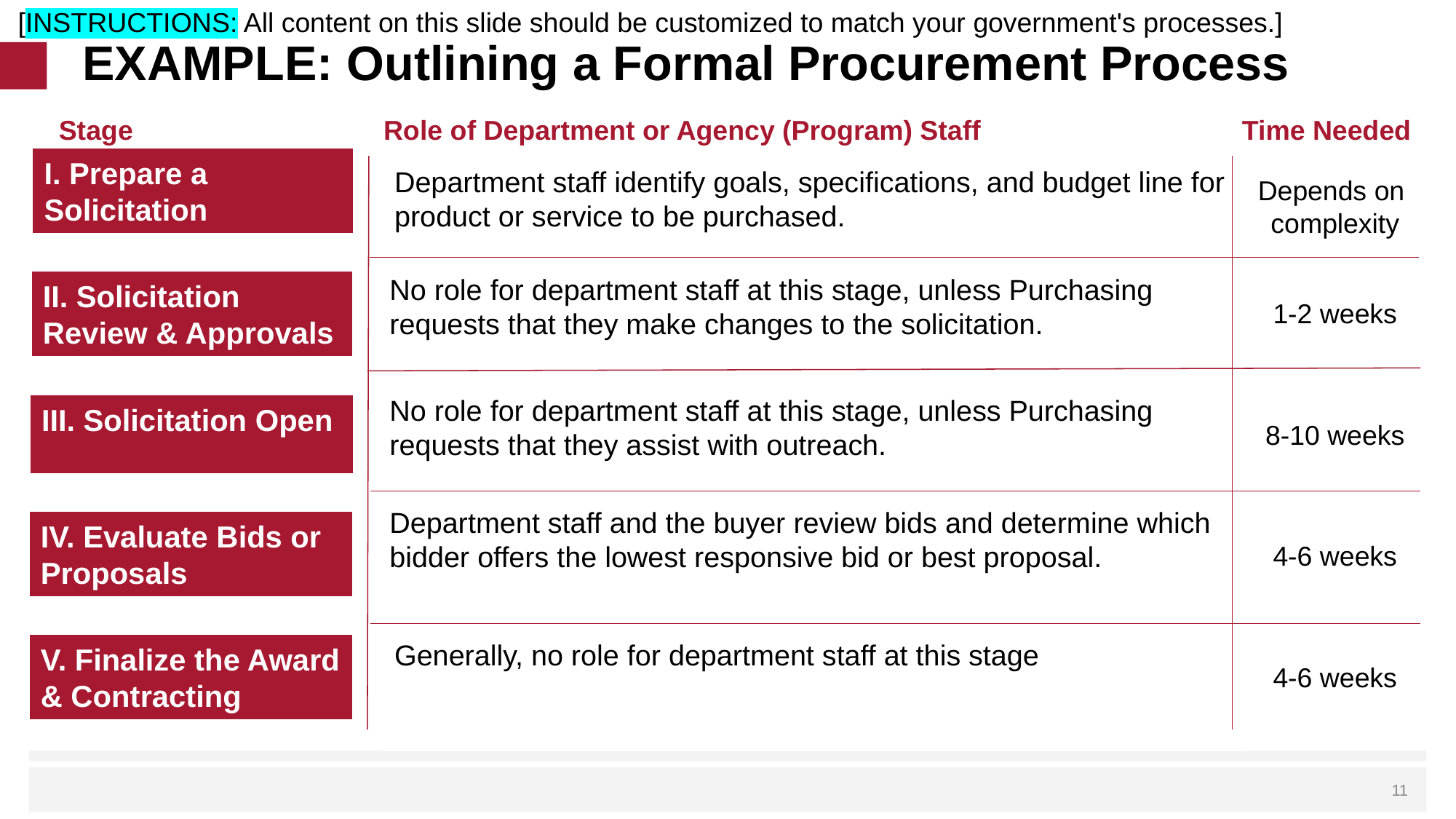

[INSTRUCTIONS: All content on this slide should be customized to match your government's processes.]
# EXAMPLE: Outlining a Formal Procurement Process
Stage
Role of Department or Agency (Program) Staff
Time Needed
I. Prepare a Solicitation
| Department staff identify goals, specifications, and budget line for product or service to be purchased. |
| --- |
Depends on
complexity
| No role for department staff at this stage, unless Purchasing requests that they make changes to the solicitation. |
| --- |
II. Solicitation Review & Approvals
1-2 weeks
| No role for department staff at this stage, unless Purchasing requests that they assist with outreach. |
| --- |
III. Solicitation Open

8-10 weeks
| Department staff and the buyer review bids and determine which bidder offers the lowest responsive bid or best proposal. |
| --- |
IV. Evaluate Bids or Proposals
4-6 weeks
V. Finalize the Award & Contracting
| Generally, no role for department staff at this stage |
| --- |
4-6 weeks
   11